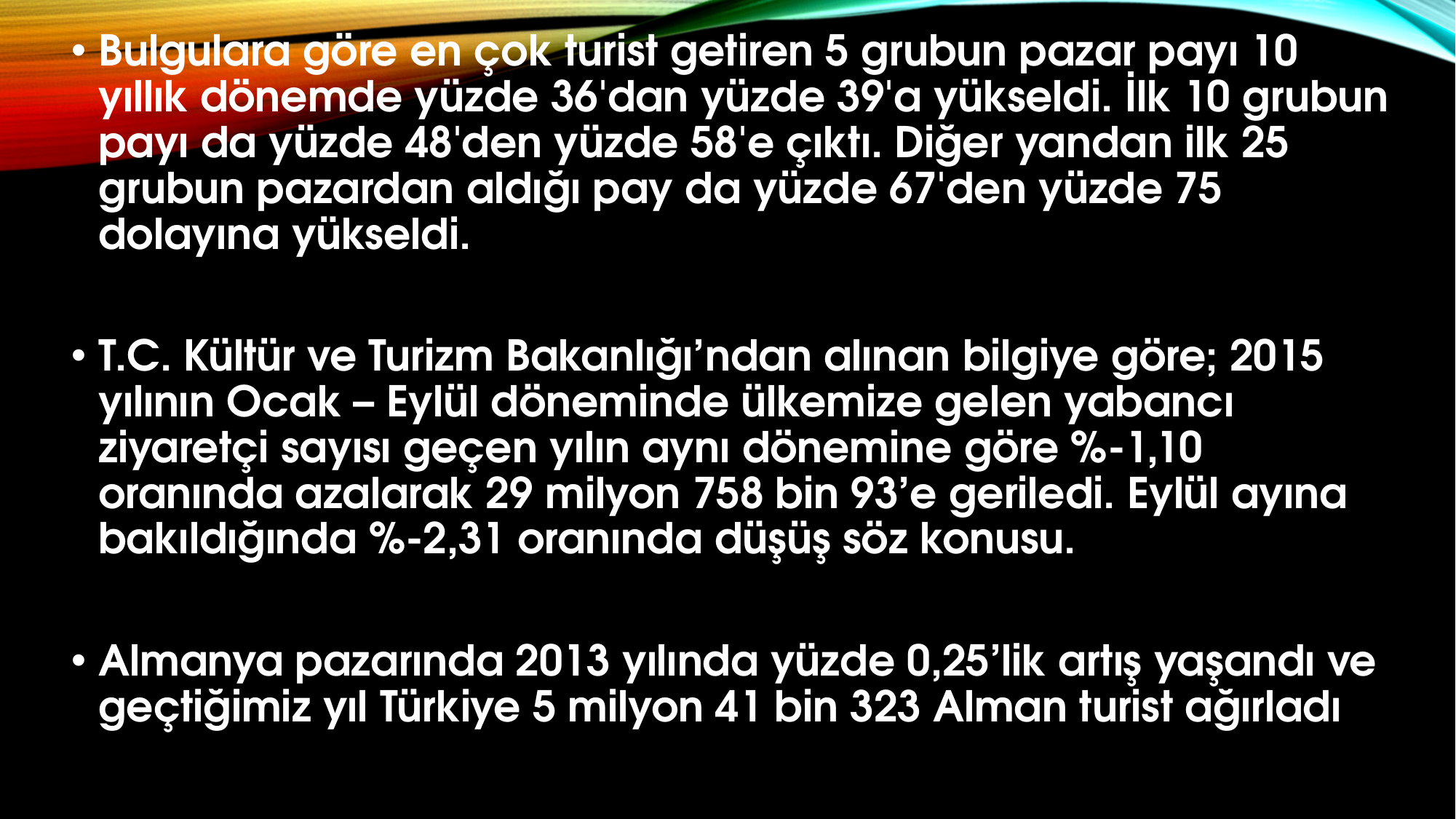

Bulgulara göre en çok turist getiren 5 grubun pazar payı 10 yıllık dönemde yüzde 36'dan yüzde 39'a yükseldi. İlk 10 grubun payı da yüzde 48'den yüzde 58'e çıktı. Diğer yandan ilk 25 grubun pazardan aldığı pay da yüzde 67'den yüzde 75 dolayına yükseldi.

T.C. Kültür ve Turizm Bakanlığı’ndan alınan bilgiye göre; 2015 yılının Ocak – Eylül döneminde ülkemize gelen yabancı ziyaretçi sayısı geçen yılın aynı dönemine göre %-1,10 oranında azalarak 29 milyon 758 bin 93’e geriledi. Eylül ayına bakıldığında %-2,31 oranında düşüş söz konusu.

Almanya pazarında 2013 yılında yüzde 0,25’lik artış yaşandı ve geçtiğimiz yıl Türkiye 5 milyon 41 bin 323 Alman turist ağırladı